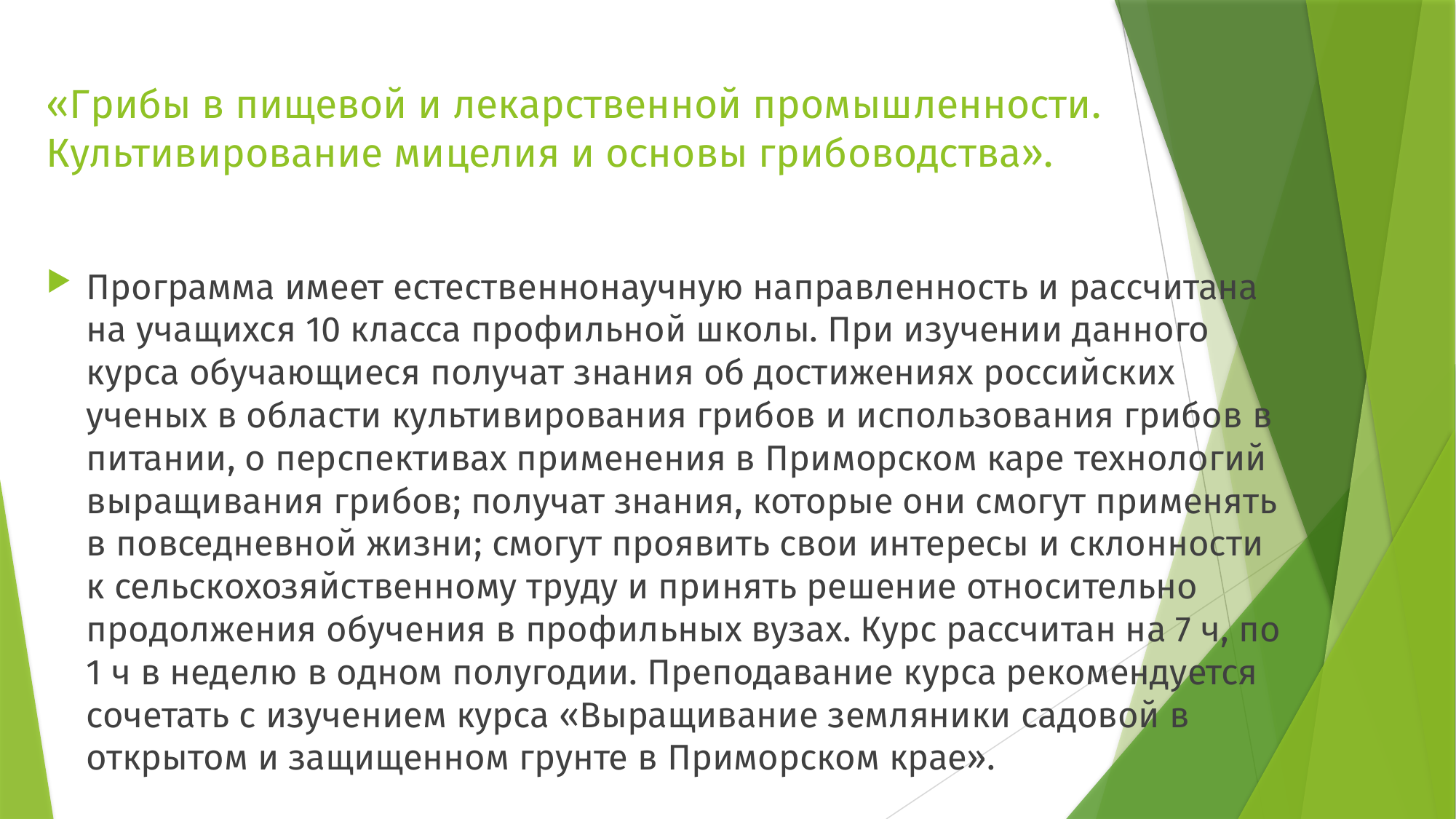

# «Грибы в пищевой и лекарственной промышленности. Культивирование мицелия и основы грибоводства».
Программа имеет естественнонаучную направленность и рассчитана на учащихся 10 класса профильной школы. При изучении данного курса обучающиеся получат знания об достижениях российских ученых в области культивирования грибов и использования грибов в питании, о перспективах применения в Приморском каре технологий выращивания грибов; получат знания, которые они смогут применять в повседневной жизни; смогут проявить свои интересы и склонности к сельскохозяйственному труду и принять решение относительно продолжения обучения в профильных вузах. Курс рассчитан на 7 ч, по 1 ч в неделю в одном полугодии. Преподавание курса рекомендуется сочетать с изучением курса «Выращивание земляники садовой в открытом и защищенном грунте в Приморском крае».